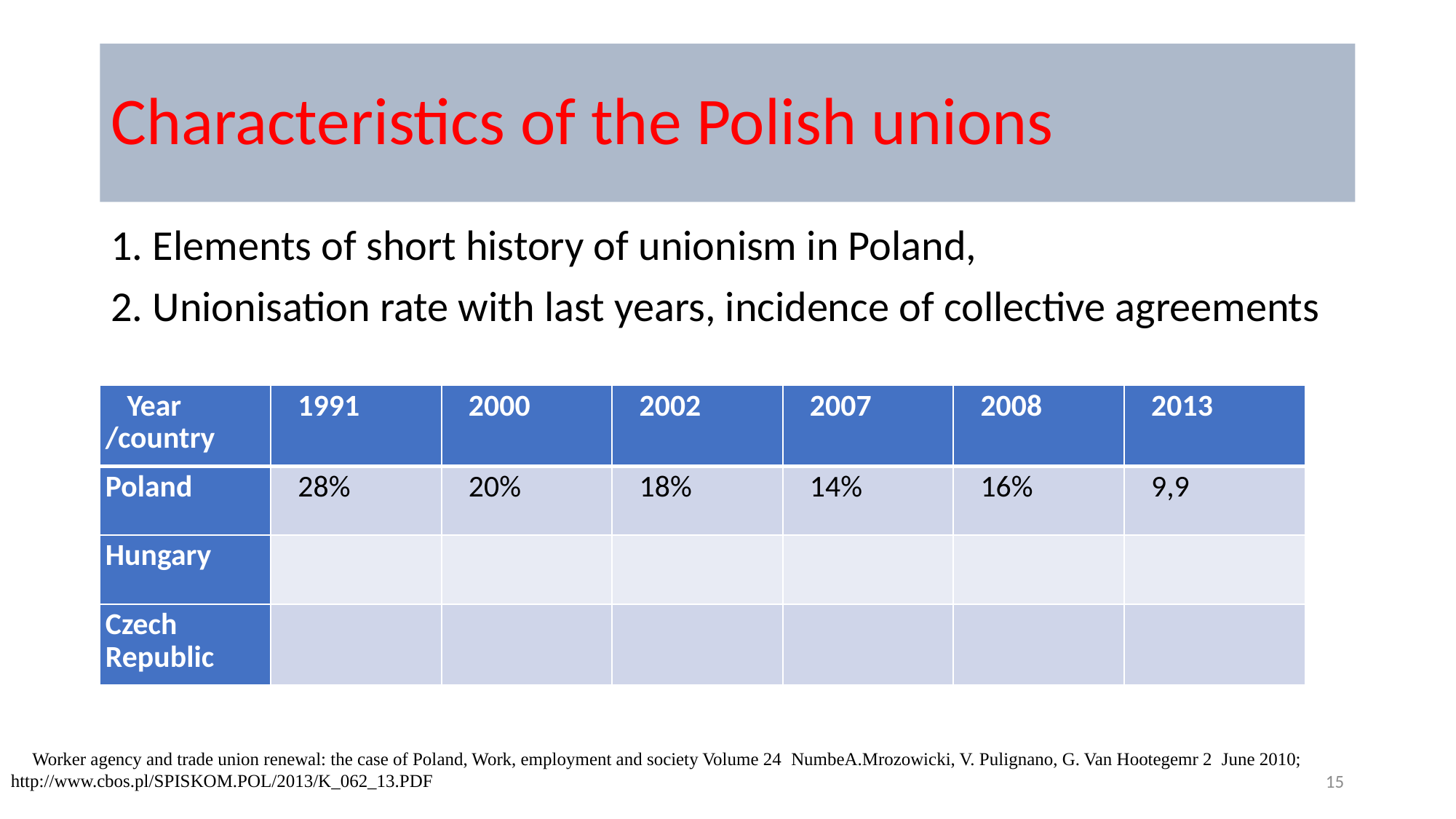

# Characteristics of the Polish unions
1. Elements of short history of unionism in Poland,
2. Unionisation rate with last years, incidence of collective agreements

| Year /country | 1991 | 2000 | 2002 | 2007 | 2008 | 2013 |
| --- | --- | --- | --- | --- | --- | --- |
| Poland | 28% | 20% | 18% | 14% | 16% | 9,9 |
| Hungary |  |  |  |  |  |  |
| Czech Republic |  |  |  |  |  |  |
Worker agency and trade union renewal: the case of Poland, Work, employment and society Volume 24  NumbeA.Mrozowicki, V. Pulignano, G. Van Hootegemr 2  June 2010; http://www.cbos.pl/SPISKOM.POL/2013/K_062_13.PDF
15